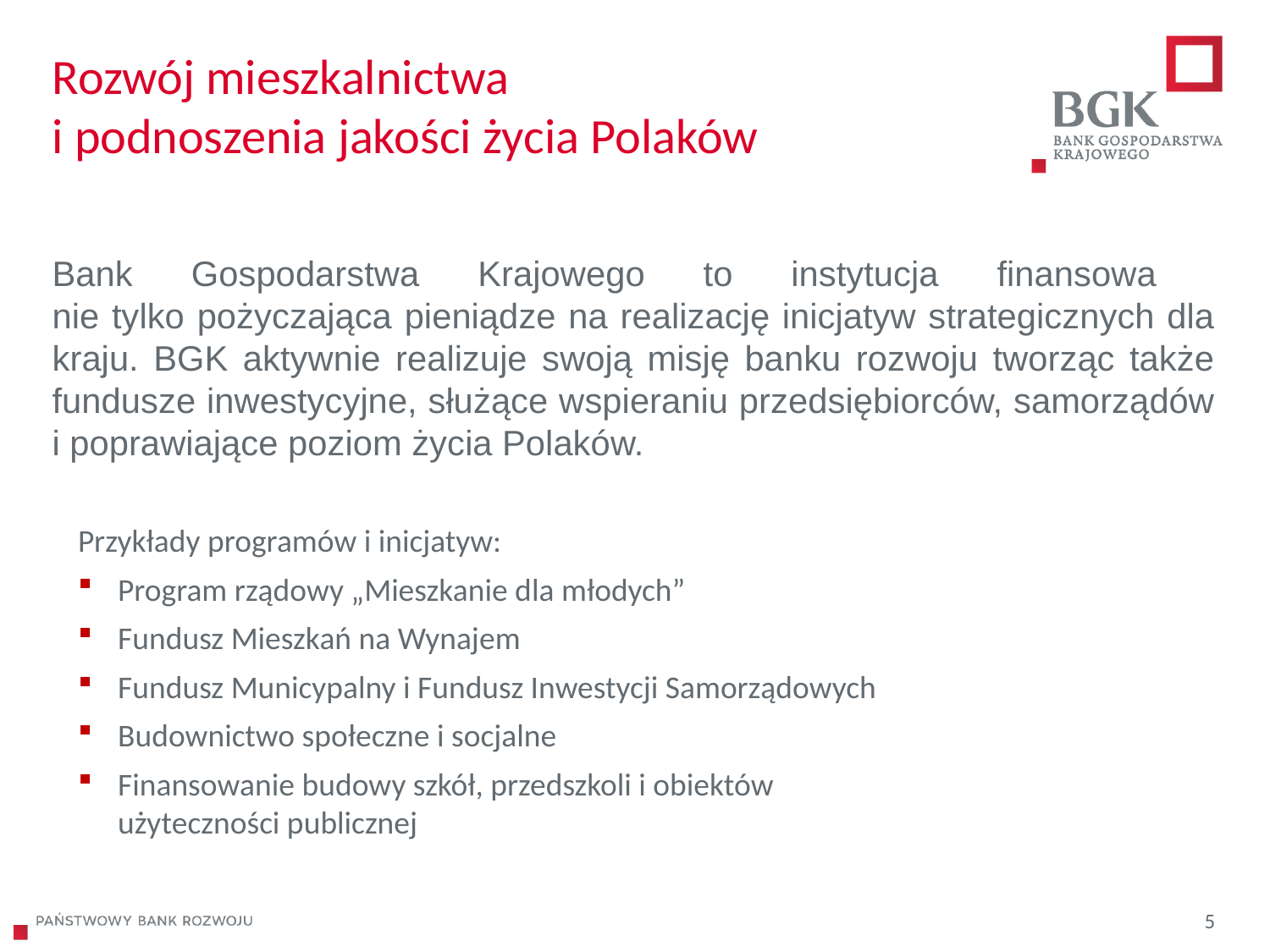

# Rozwój mieszkalnictwa i podnoszenia jakości życia Polaków
Bank Gospodarstwa Krajowego to instytucja finansowa
nie tylko pożyczająca pieniądze na realizację inicjatyw strategicznych dla kraju. BGK aktywnie realizuje swoją misję banku rozwoju tworząc także fundusze inwestycyjne, służące wspieraniu przedsiębiorców, samorządów i poprawiające poziom życia Polaków.
Przykłady programów i inicjatyw:
Program rządowy „Mieszkanie dla młodych”
Fundusz Mieszkań na Wynajem
Fundusz Municypalny i Fundusz Inwestycji Samorządowych
Budownictwo społeczne i socjalne
Finansowanie budowy szkół, przedszkoli i obiektów użyteczności publicznej

5